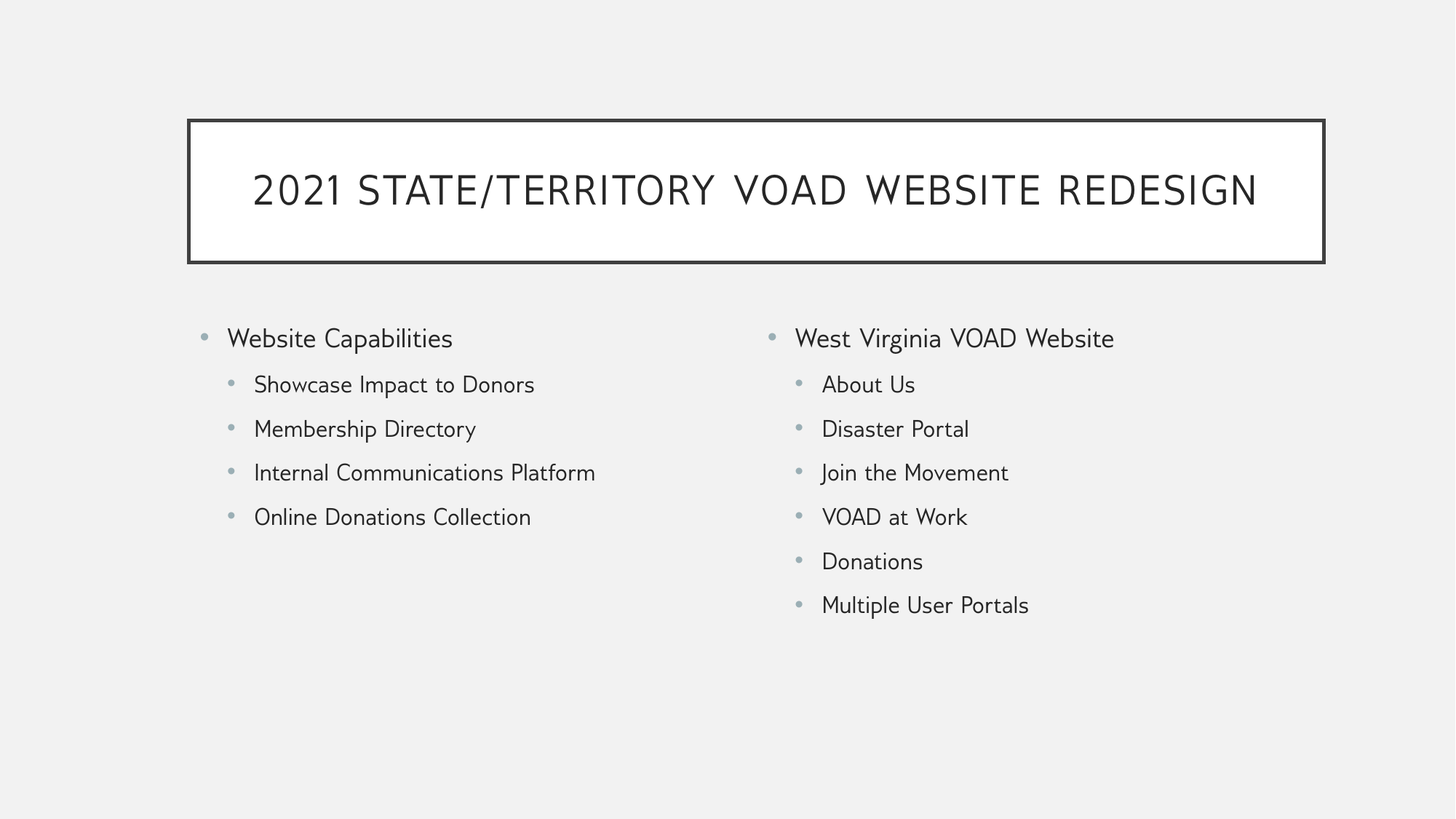

# 2021 State/Territory VOAD Website Redesign
Website Capabilities
Showcase Impact to Donors
Membership Directory
Internal Communications Platform
Online Donations Collection

West Virginia VOAD Website
About Us
Disaster Portal
Join the Movement
VOAD at Work
Donations
Multiple User Portals